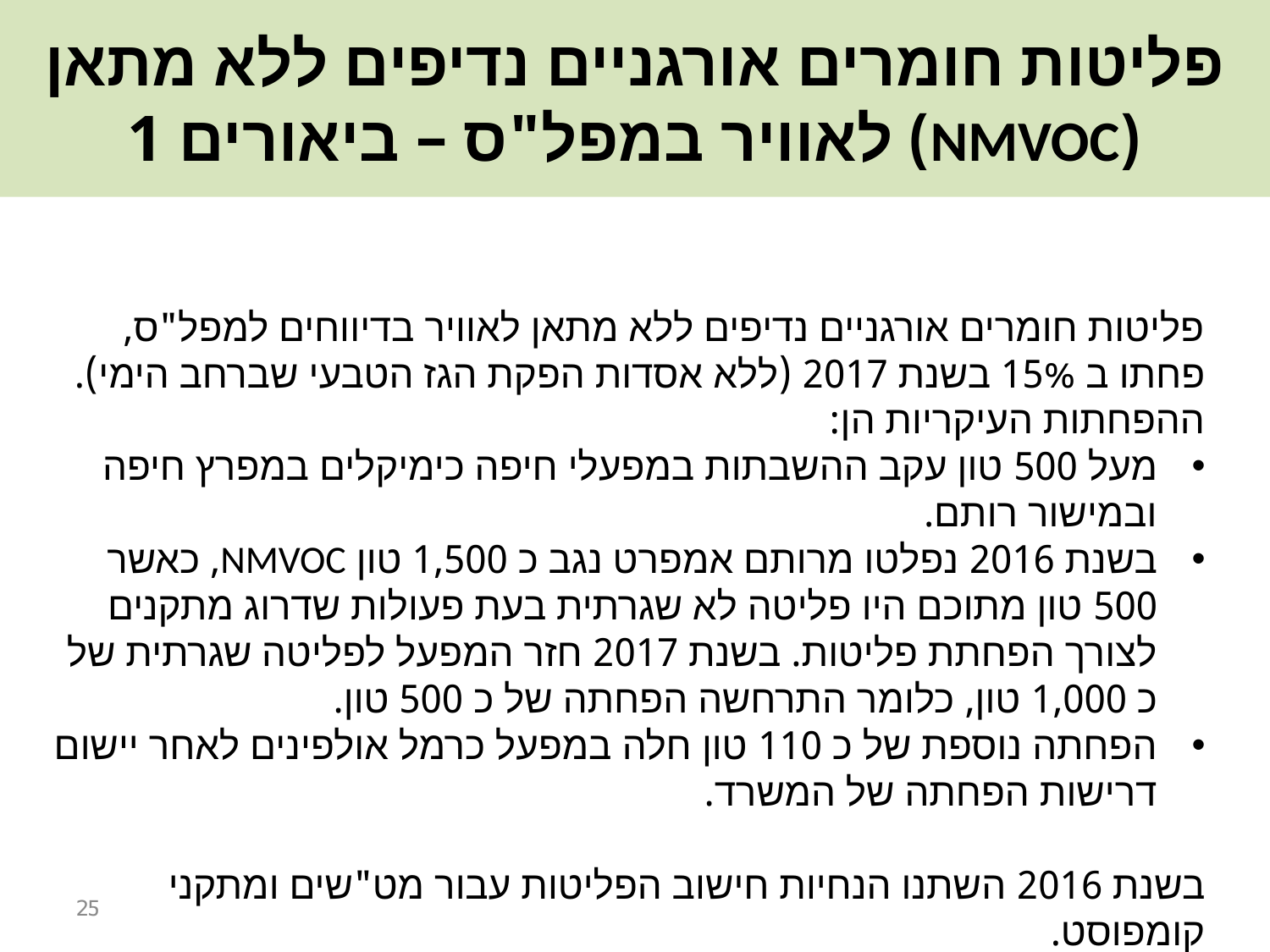

# פליטות חומרים אורגניים נדיפים ללא מתאן (NMVOC) לאוויר במפל"ס – ביאורים 1
פליטות חומרים אורגניים נדיפים ללא מתאן לאוויר בדיווחים למפל"ס, פחתו ב 15% בשנת 2017 (ללא אסדות הפקת הגז הטבעי שברחב הימי).
ההפחתות העיקריות הן:
מעל 500 טון עקב ההשבתות במפעלי חיפה כימיקלים במפרץ חיפה ובמישור רותם.
בשנת 2016 נפלטו מרותם אמפרט נגב כ 1,500 טון NMVOC, כאשר 500 טון מתוכם היו פליטה לא שגרתית בעת פעולות שדרוג מתקנים לצורך הפחתת פליטות. בשנת 2017 חזר המפעל לפליטה שגרתית של כ 1,000 טון, כלומר התרחשה הפחתה של כ 500 טון.
הפחתה נוספת של כ 110 טון חלה במפעל כרמל אולפינים לאחר יישום דרישות הפחתה של המשרד.

בשנת 2016 השתנו הנחיות חישוב הפליטות עבור מט"שים ומתקני קומפוסט.
25